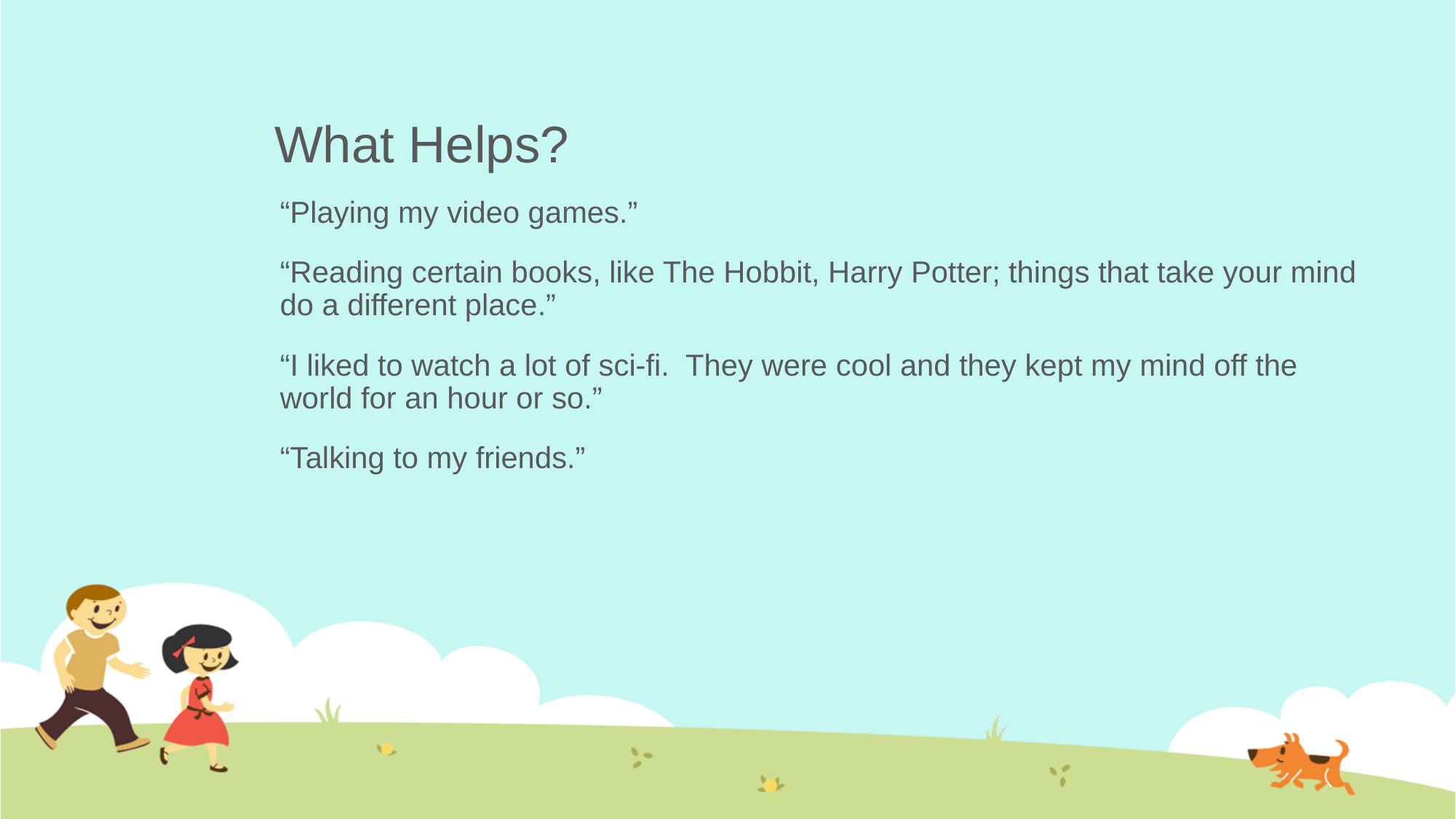

# What Helps?
“Playing my video games.”
“Reading certain books, like The Hobbit, Harry Potter; things that take your mind do a different place.”
“I liked to watch a lot of sci-fi.  They were cool and they kept my mind off the world for an hour or so.”
“Talking to my friends.”